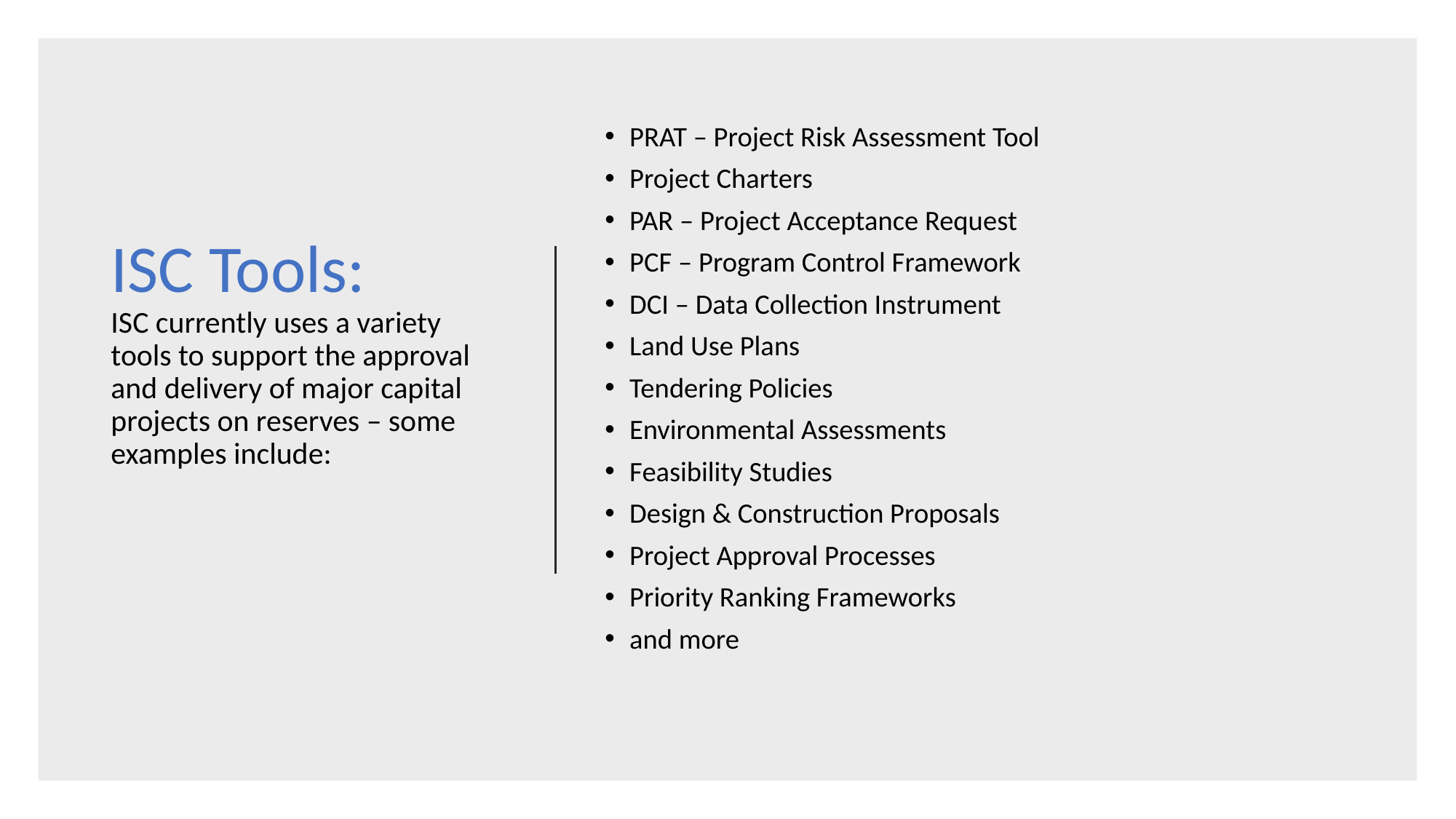

# ISC Tools: ISC currently uses a variety tools to support the approval and delivery of major capital projects on reserves – some examples include:
PRAT – Project Risk Assessment Tool
Project Charters
PAR – Project Acceptance Request
PCF – Program Control Framework
DCI – Data Collection Instrument
Land Use Plans
Tendering Policies
Environmental Assessments
Feasibility Studies
Design & Construction Proposals
Project Approval Processes
Priority Ranking Frameworks
and more